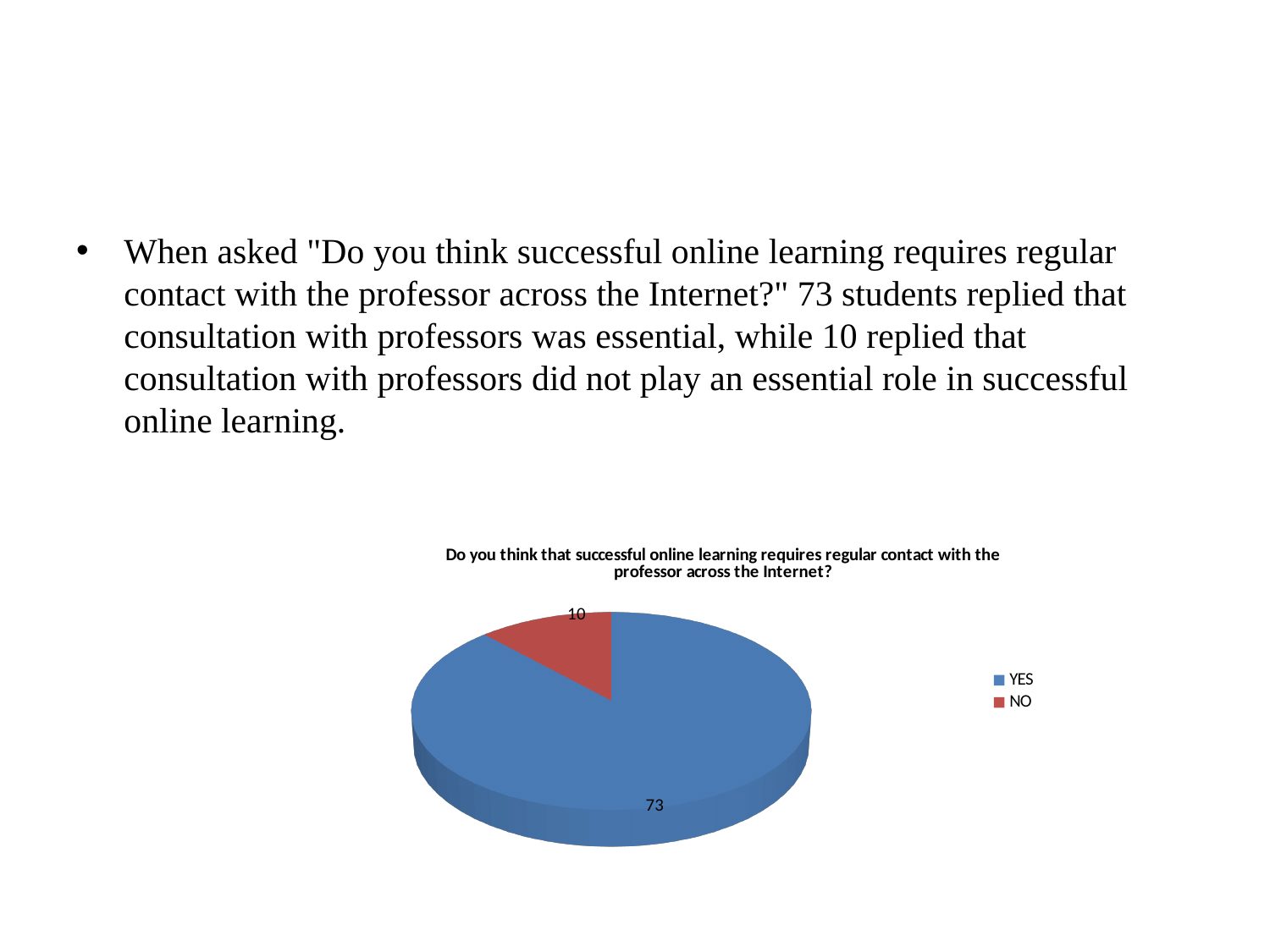

#
When asked "Do you think successful online learning requires regular contact with the professor across the Internet?" 73 students replied that consultation with professors was essential, while 10 replied that consultation with professors did not play an essential role in successful online learning.

[unsupported chart]